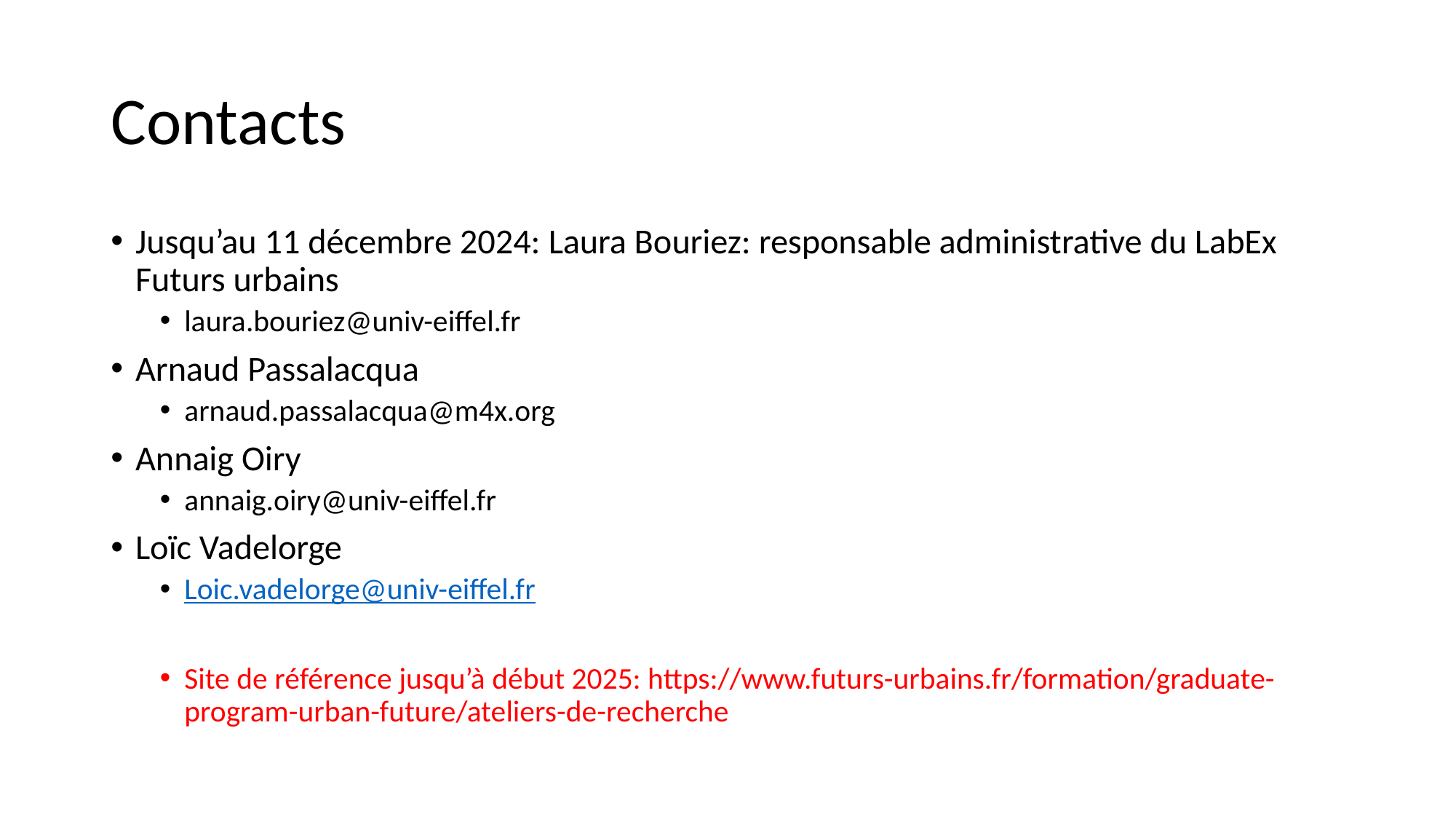

# Contacts
Jusqu’au 11 décembre 2024: Laura Bouriez: responsable administrative du LabEx Futurs urbains
laura.bouriez@univ-eiffel.fr
Arnaud Passalacqua
arnaud.passalacqua@m4x.org
Annaig Oiry
annaig.oiry@univ-eiffel.fr
Loïc Vadelorge
Loic.vadelorge@univ-eiffel.fr

Site de référence jusqu’à début 2025: https://www.futurs-urbains.fr/formation/graduate-program-urban-future/ateliers-de-recherche